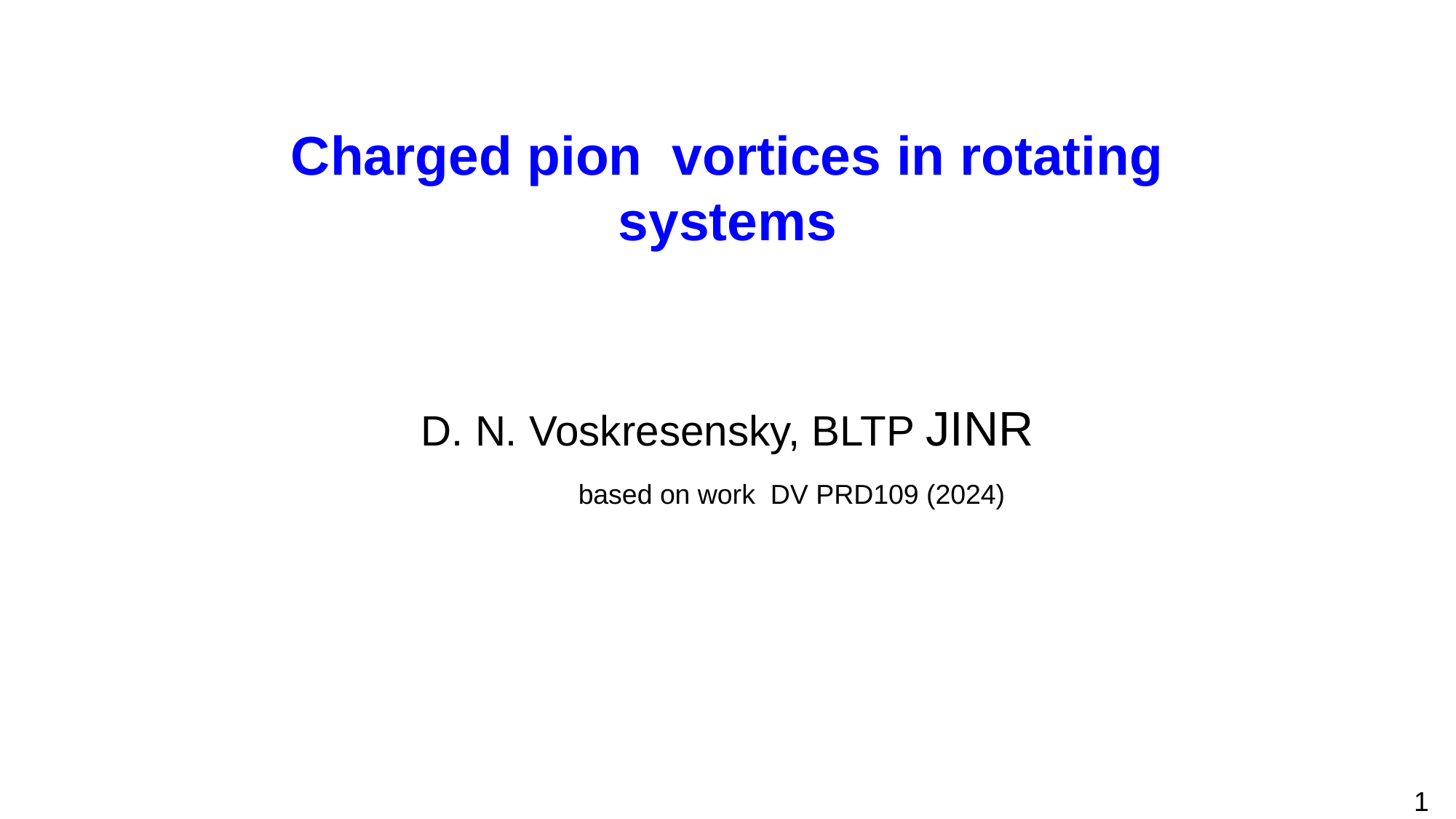

# Charged pion  vortices in rotating systems D. N. Voskresensky, BLTP JINR
based on work  DV PRD109 (2024)
1